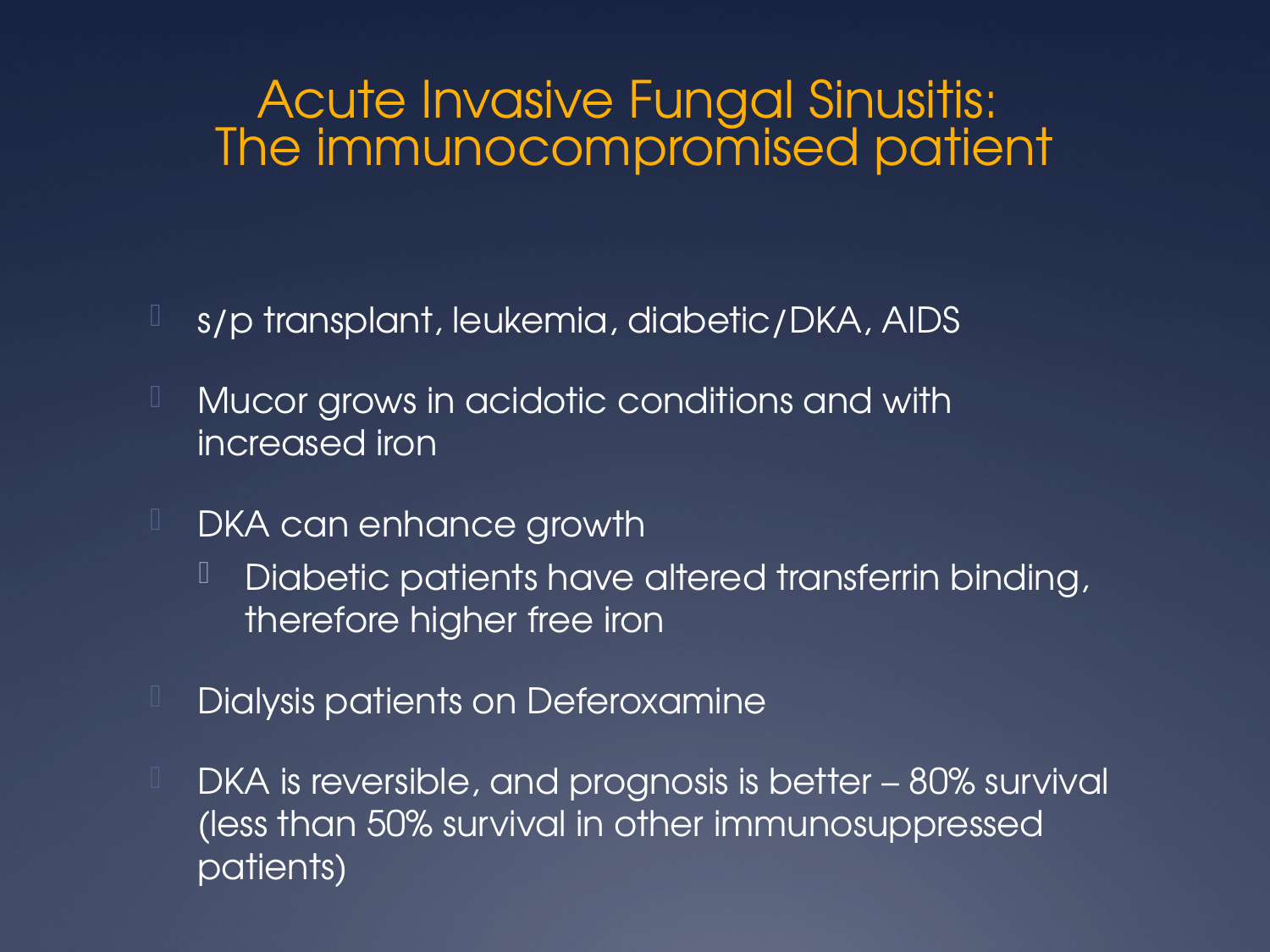

# Acute Invasive Fungal Sinusitis: The immunocompromised patient
s/p transplant, leukemia, diabetic/DKA, AIDS
Mucor grows in acidotic conditions and with increased iron
DKA can enhance growth
Diabetic patients have altered transferrin binding, therefore higher free iron
Dialysis patients on Deferoxamine
DKA is reversible, and prognosis is better – 80% survival (less than 50% survival in other immunosuppressed patients)